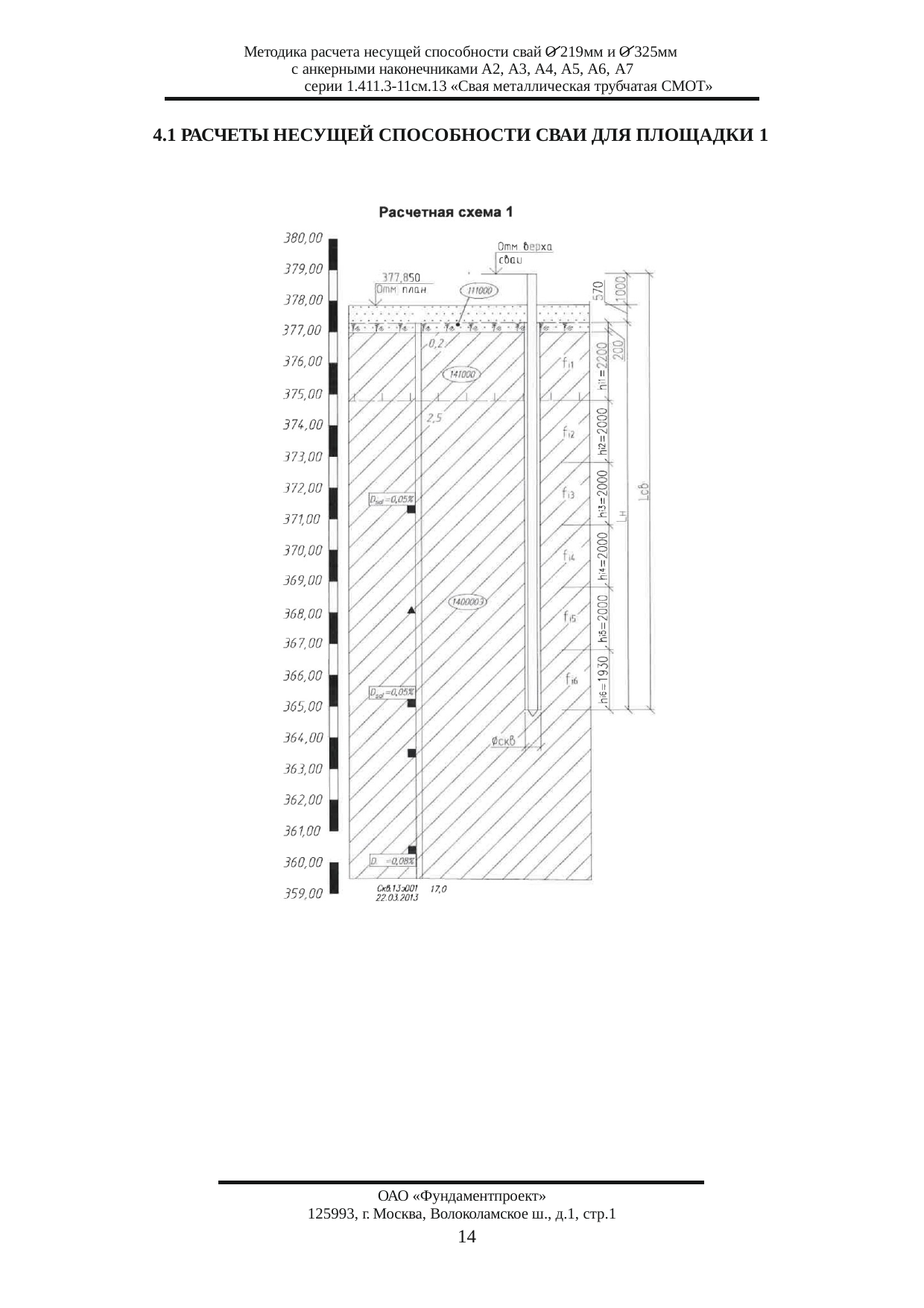

Методика расчета несущей способности свай О 219мм и О 325мм  с анкерными наконечниками А2, А3, А4, А5, А6, А7
серии 1.411.3-11см.13 «Свая металлическая трубчатая СМОТ»

4.1 РАСЧЕТЫ НЕСУЩЕЙ СПОСОБНОСТИ СВАИ ДЛЯ ПЛОЩАДКИ 1

ОАО «Фундаментпроект»
125993, г. Москва, Волоколамское ш., д.1, стр.1
14